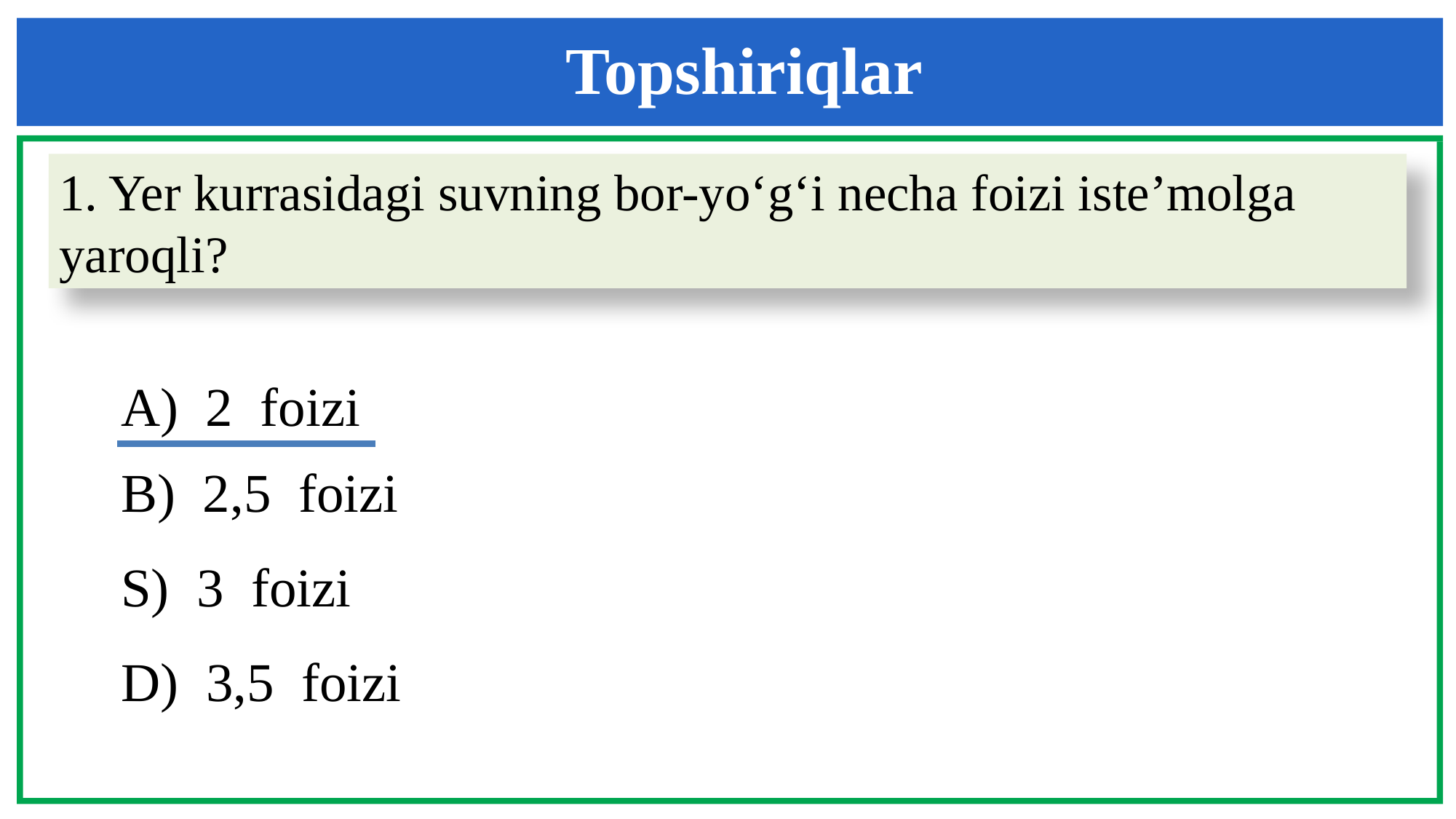

Topshiriqlar

1. Yer kurrasidagi suvning bor-yo‘g‘i necha foizi iste’molga
yaroqli?

A)  2  foizi
B)  2,5  foizi
S)  3  foizi
D)  3,5  foizi